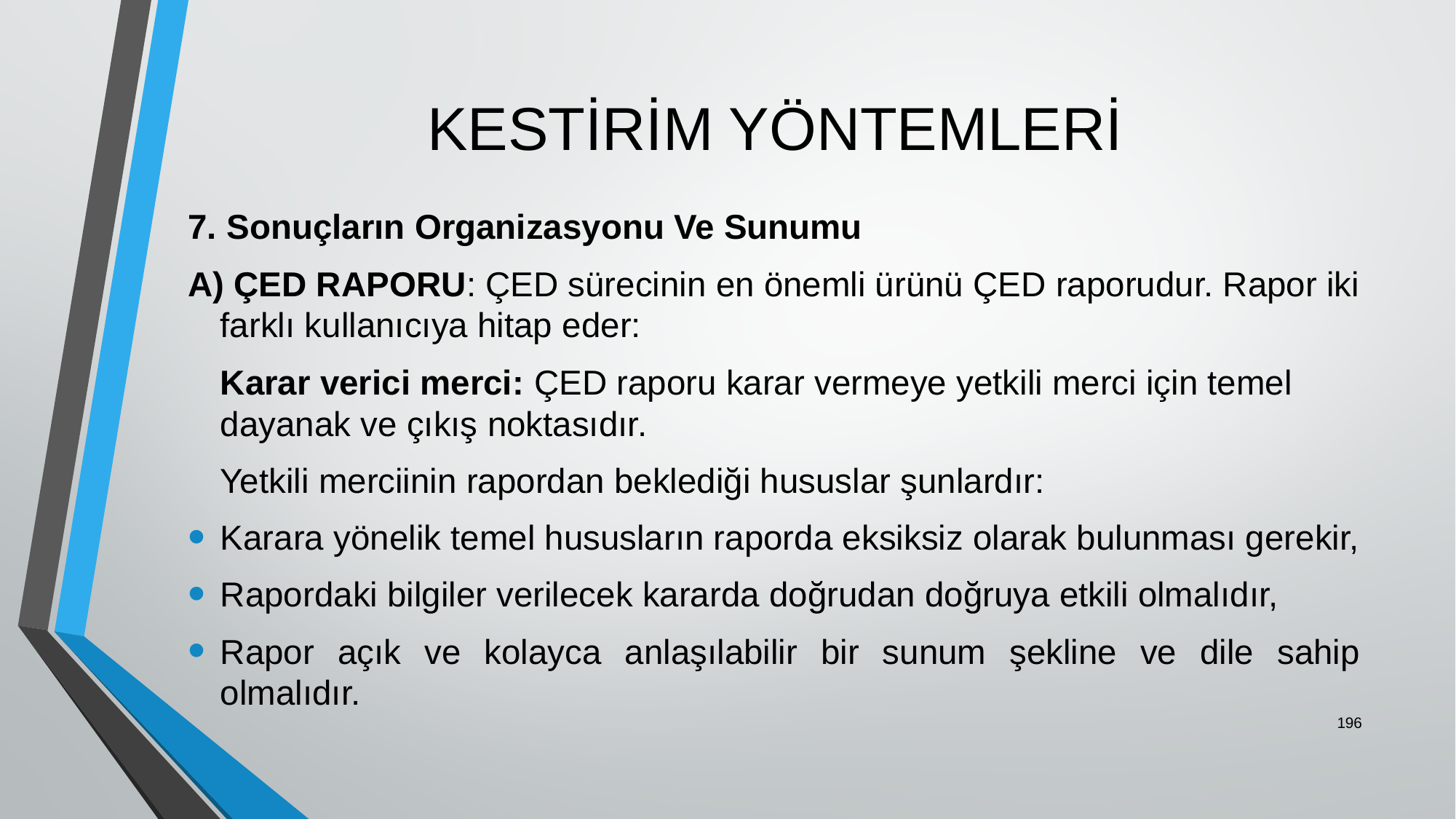

# KESTİRİM YÖNTEMLERİ
7. Sonuçların Organizasyonu Ve Sunumu
A) ÇED RAPORU: ÇED sürecinin en önemli ürünü ÇED raporudur. Rapor iki farklı kullanıcıya hitap eder:
	Karar verici merci: ÇED raporu karar vermeye yetkili merci için temel dayanak ve çıkış noktasıdır.
	Yetkili merciinin rapordan beklediği hususlar şunlardır:
Karara yönelik temel hususların raporda eksiksiz olarak bulunması gerekir,
Rapordaki bilgiler verilecek kararda doğrudan doğruya etkili olmalıdır,
Rapor açık ve kolayca anlaşılabilir bir sunum şekline ve dile sahip olmalıdır.

196